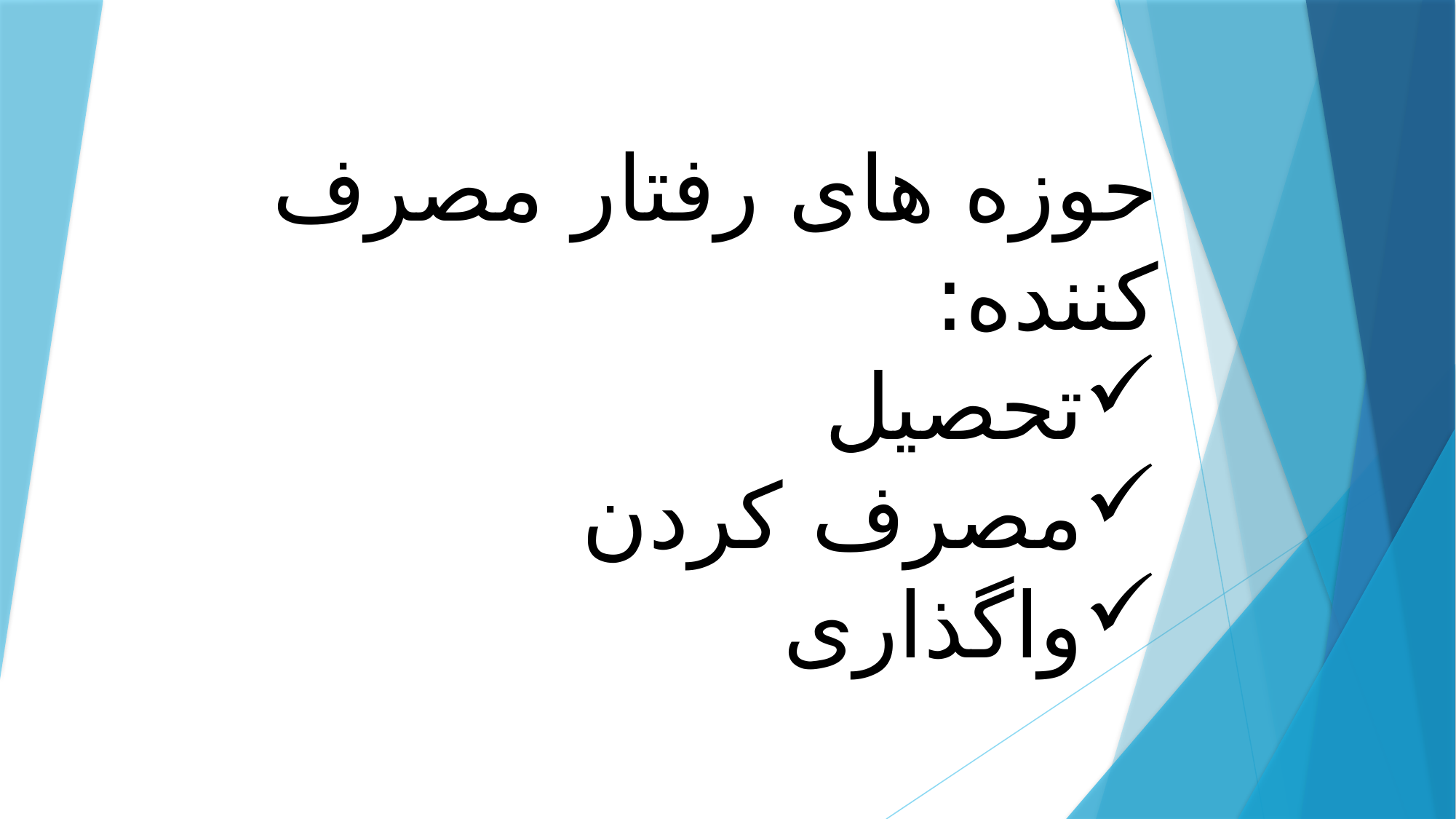

#
حوزه های رفتار مصرف کننده:
تحصیل
مصرف کردن
واگذاری